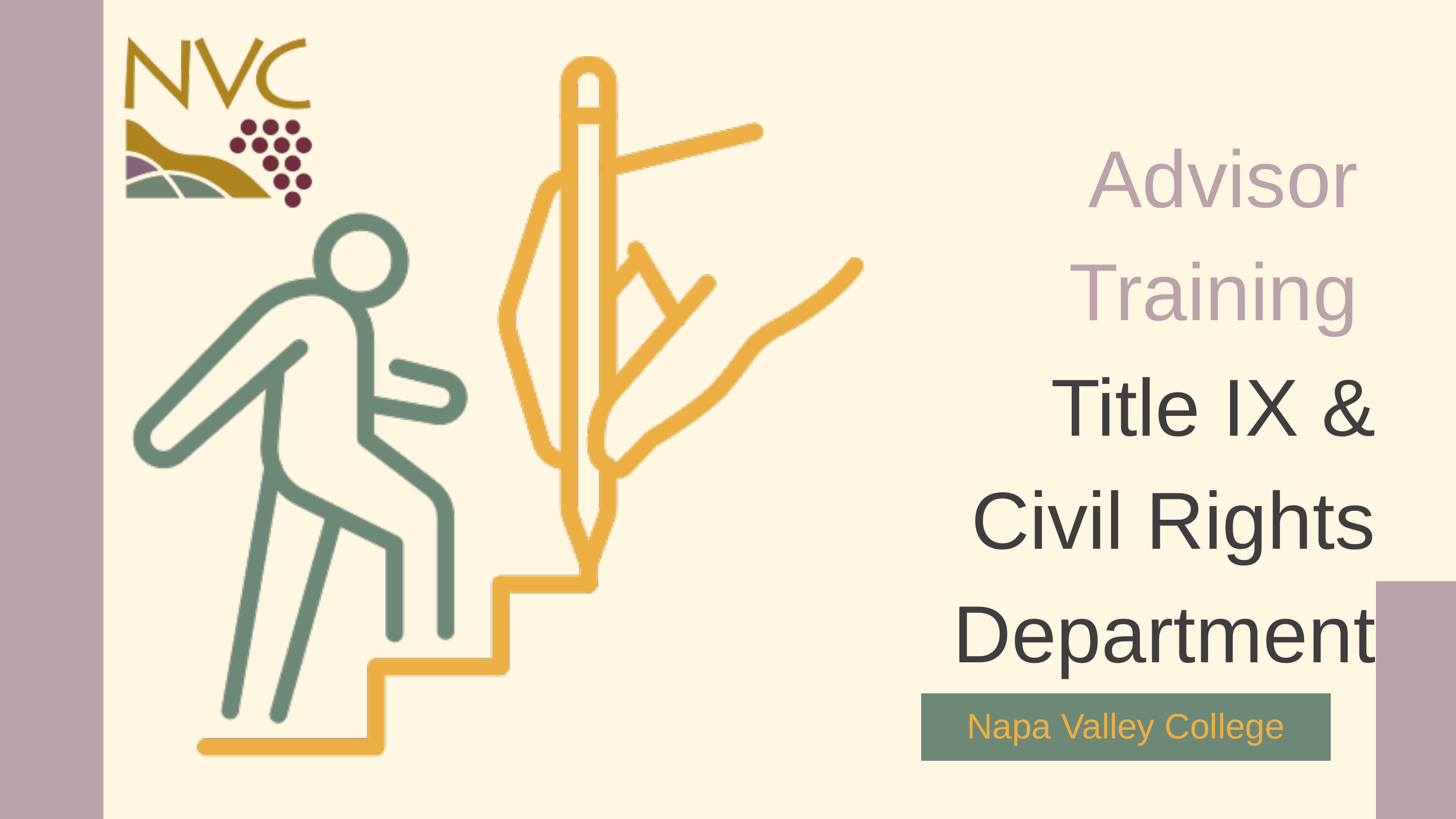

Advisor
Training
Title IX &
Civil Rights Department

Napa Valley College